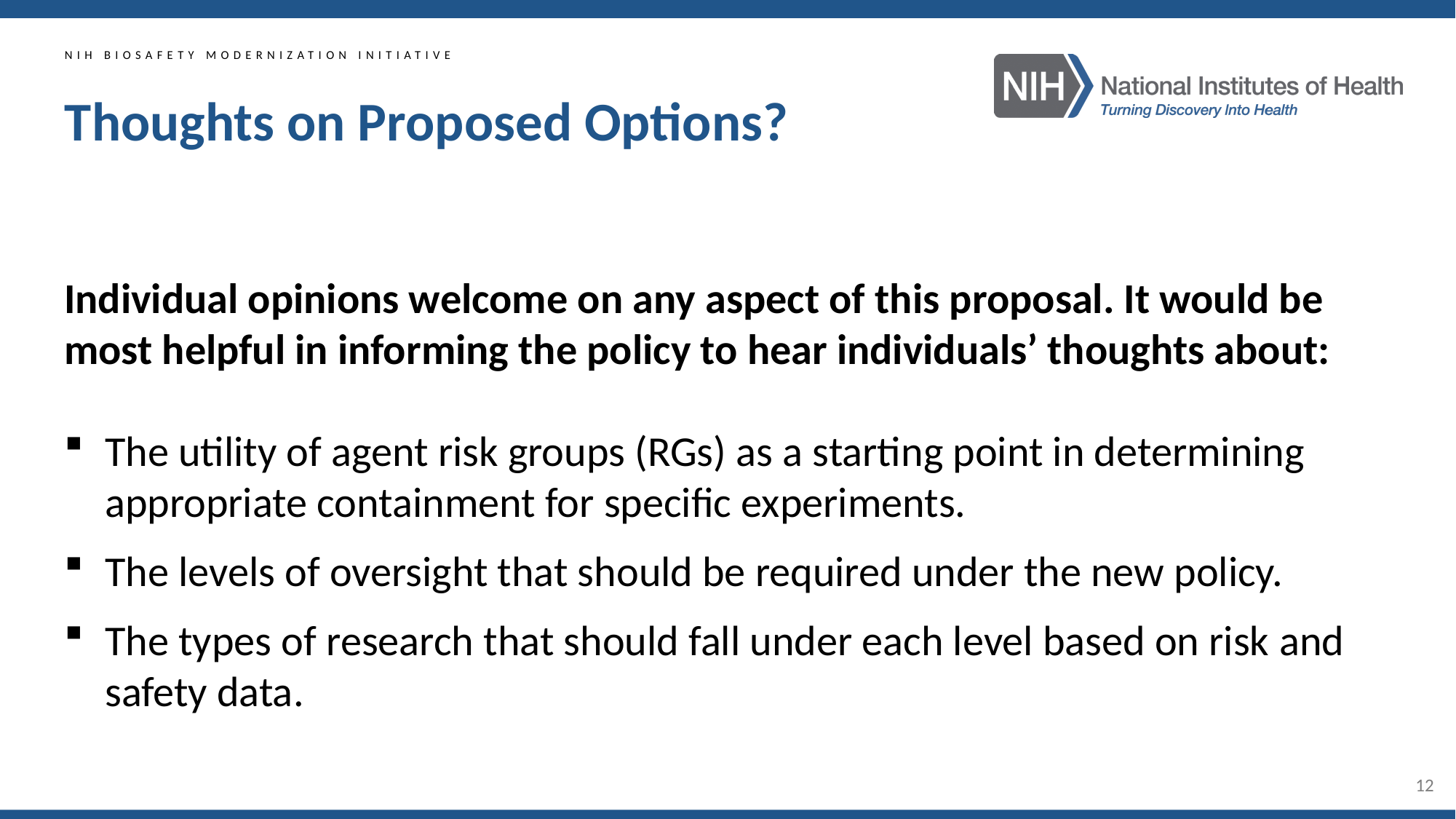

NIH BIOSAFETY MODERNIZATION INITIATIVE
# Thoughts on Proposed Options?
Individual opinions welcome on any aspect of this proposal. It would be most helpful in informing the policy to hear individuals’ thoughts about:

The utility of agent risk groups (RGs) as a starting point in determining appropriate containment for specific experiments.
The levels of oversight that should be required under the new policy.
The types of research that should fall under each level based on risk and safety data.